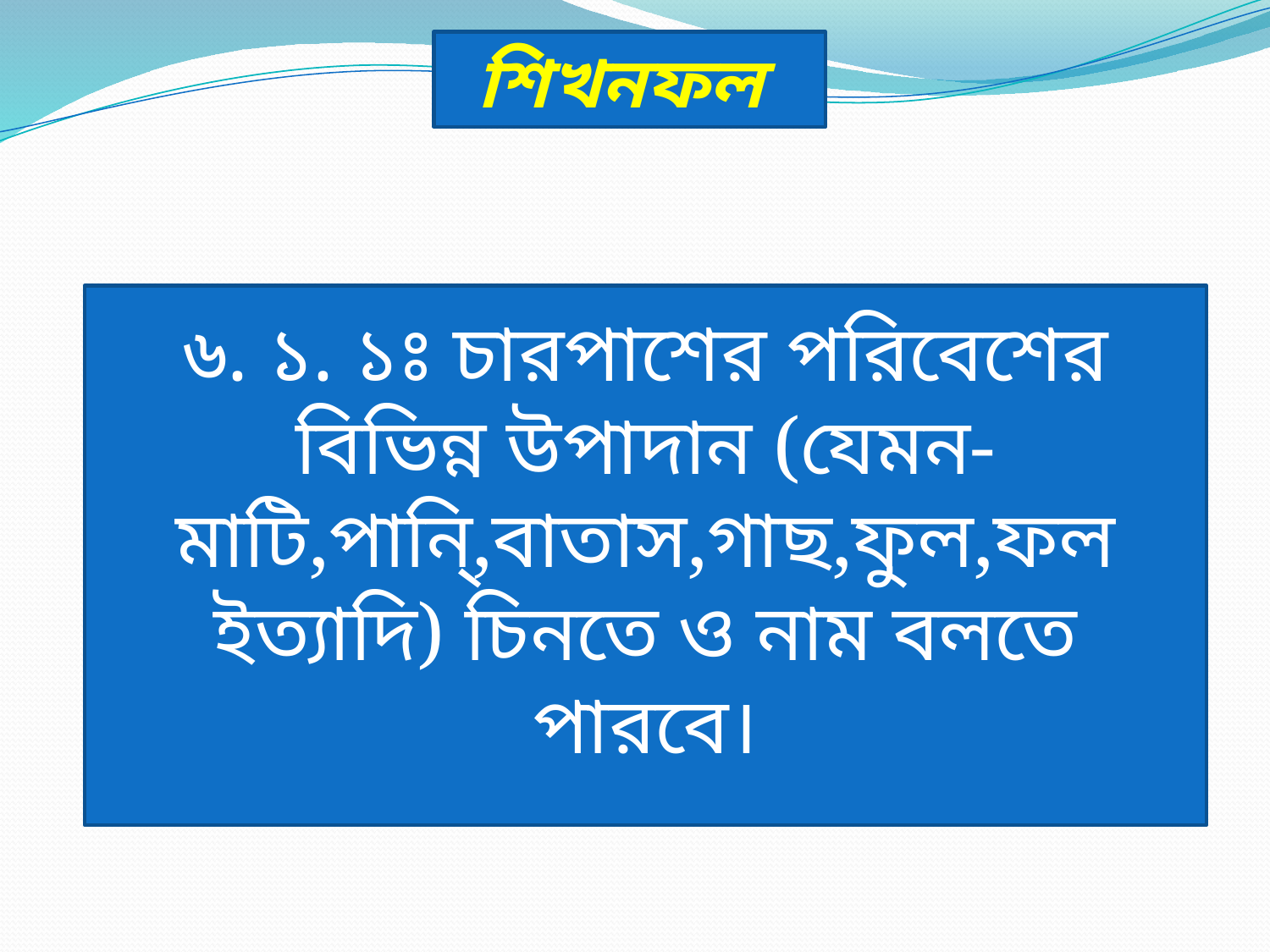

শিখনফল
৬. ১. ১ঃ চারপাশের পরিবেশের বিভিন্ন উপাদান (যেমন-মাটি,পানি্‌,বাতাস,গাছ,ফুল,ফল ইত্যাদি) চিনতে ও নাম বলতে পারবে।